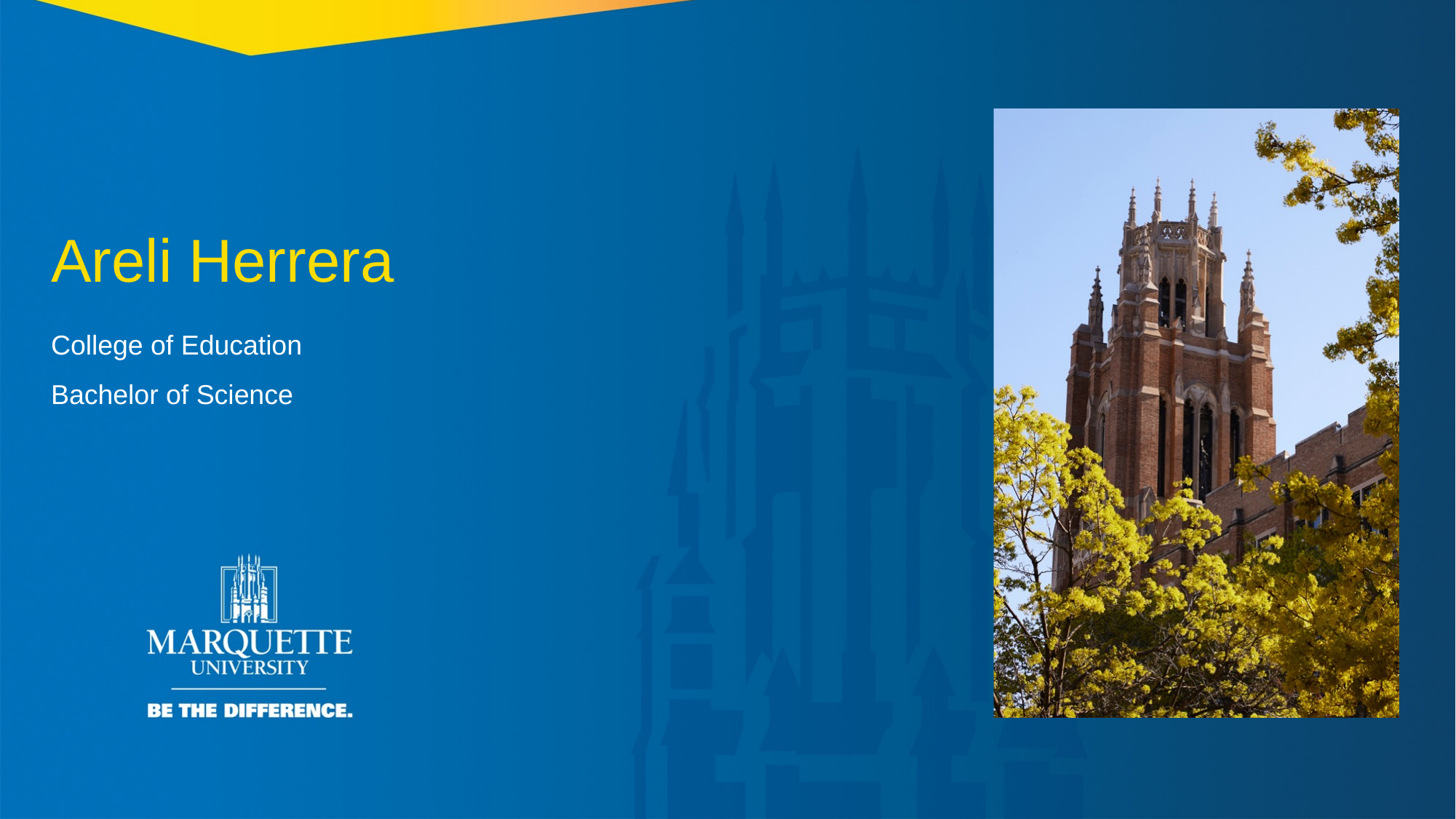

Areli Herrera
College of Education
Bachelor of Science